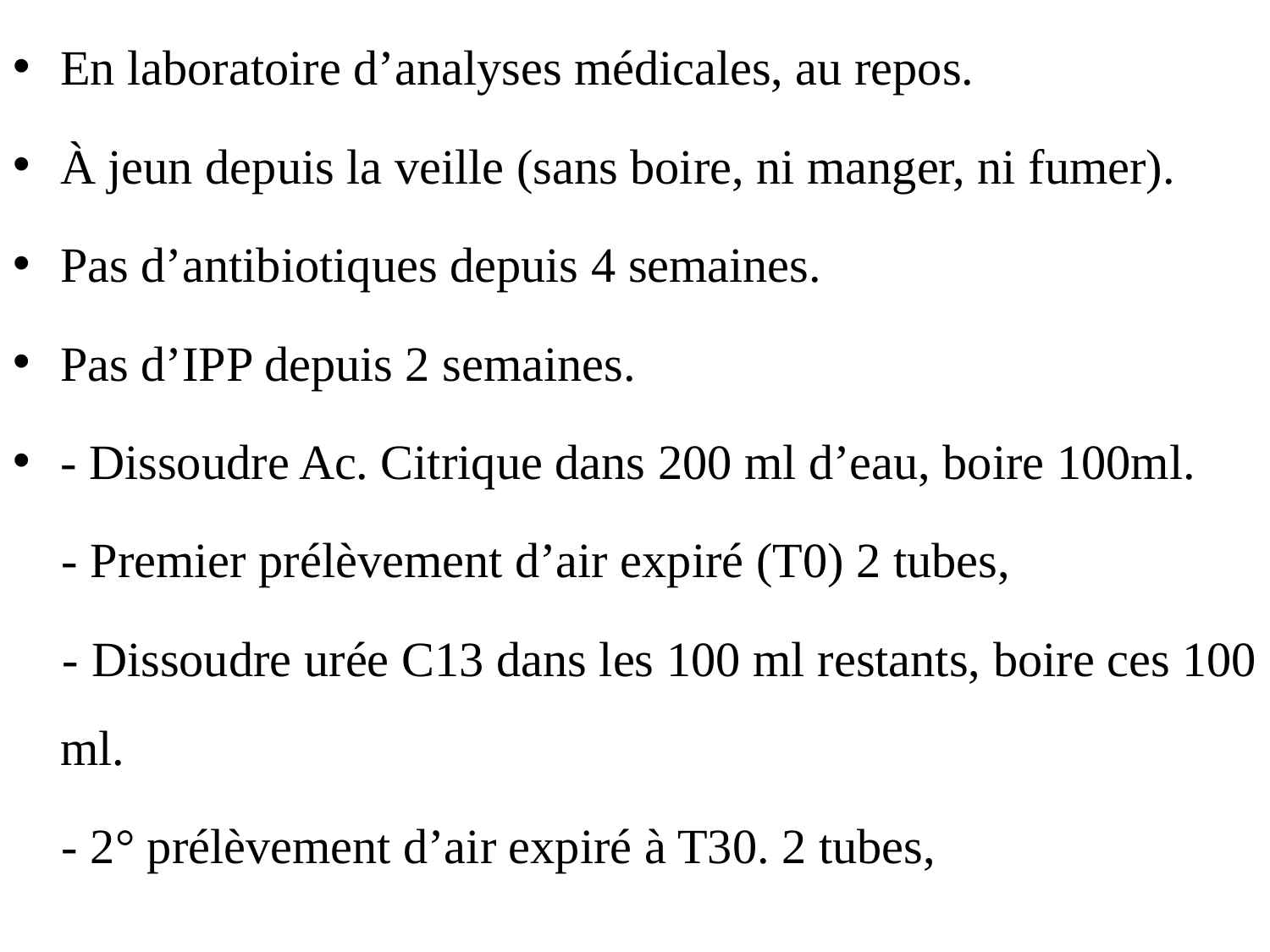

En laboratoire d’analyses médicales, au repos.
À jeun depuis la veille (sans boire, ni manger, ni fumer).
Pas d’antibiotiques depuis 4 semaines.
Pas d’IPP depuis 2 semaines.
- Dissoudre Ac. Citrique dans 200 ml d’eau, boire 100ml.
    - Premier prélèvement d’air expiré (T0) 2 tubes,
    - Dissoudre urée C13 dans les 100 ml restants, boire ces 100 ml.
    - 2° prélèvement d’air expiré à T30. 2 tubes,